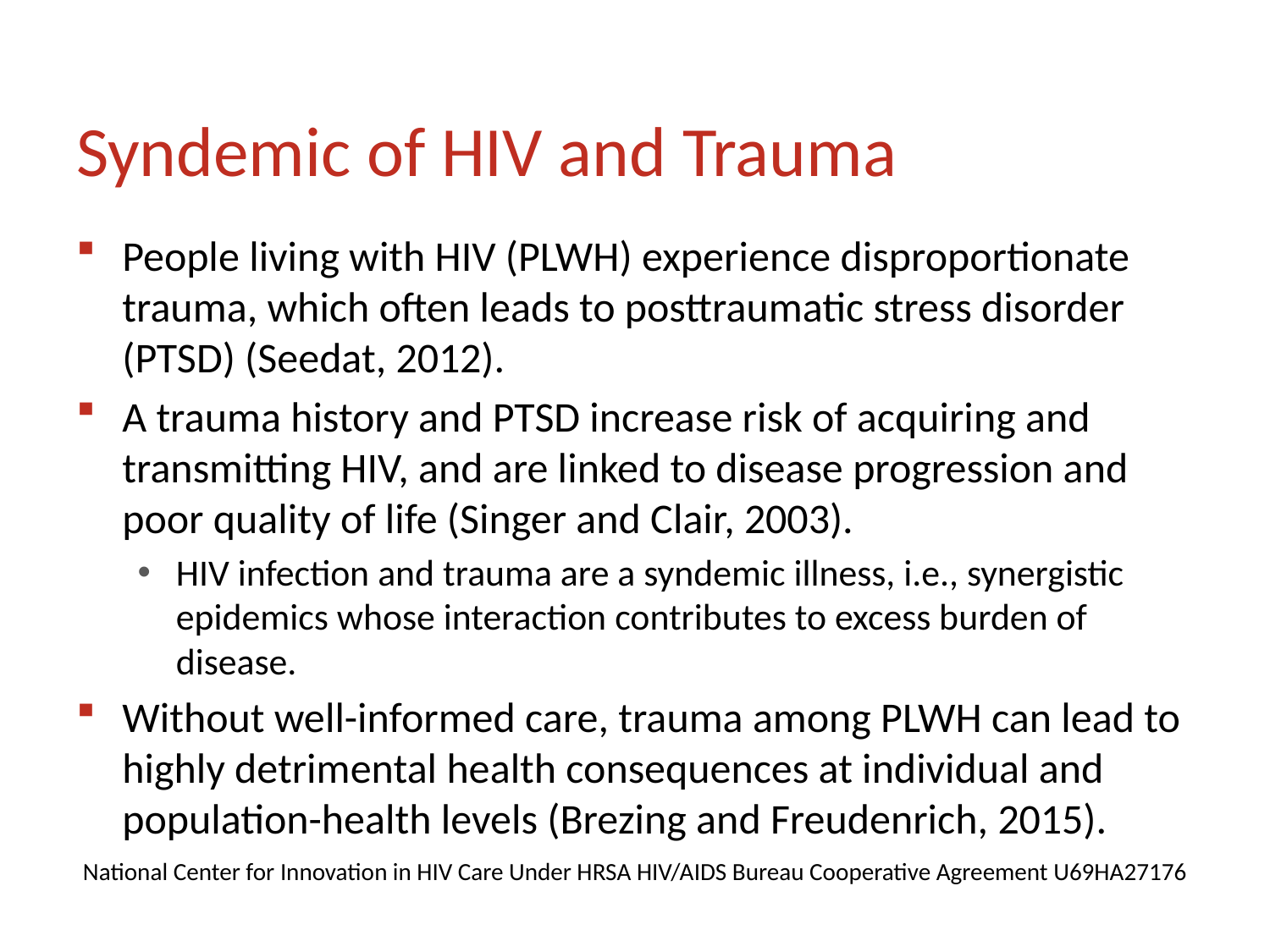

# Syndemic of HIV and Trauma
People living with HIV (PLWH) experience disproportionate trauma, which often leads to posttraumatic stress disorder (PTSD) (Seedat, 2012).
A trauma history and PTSD increase risk of acquiring and transmitting HIV, and are linked to disease progression and poor quality of life (Singer and Clair, 2003).
HIV infection and trauma are a syndemic illness, i.e., synergistic epidemics whose interaction contributes to excess burden of disease.
Without well-informed care, trauma among PLWH can lead to highly detrimental health consequences at individual and population-health levels (Brezing and Freudenrich, 2015).